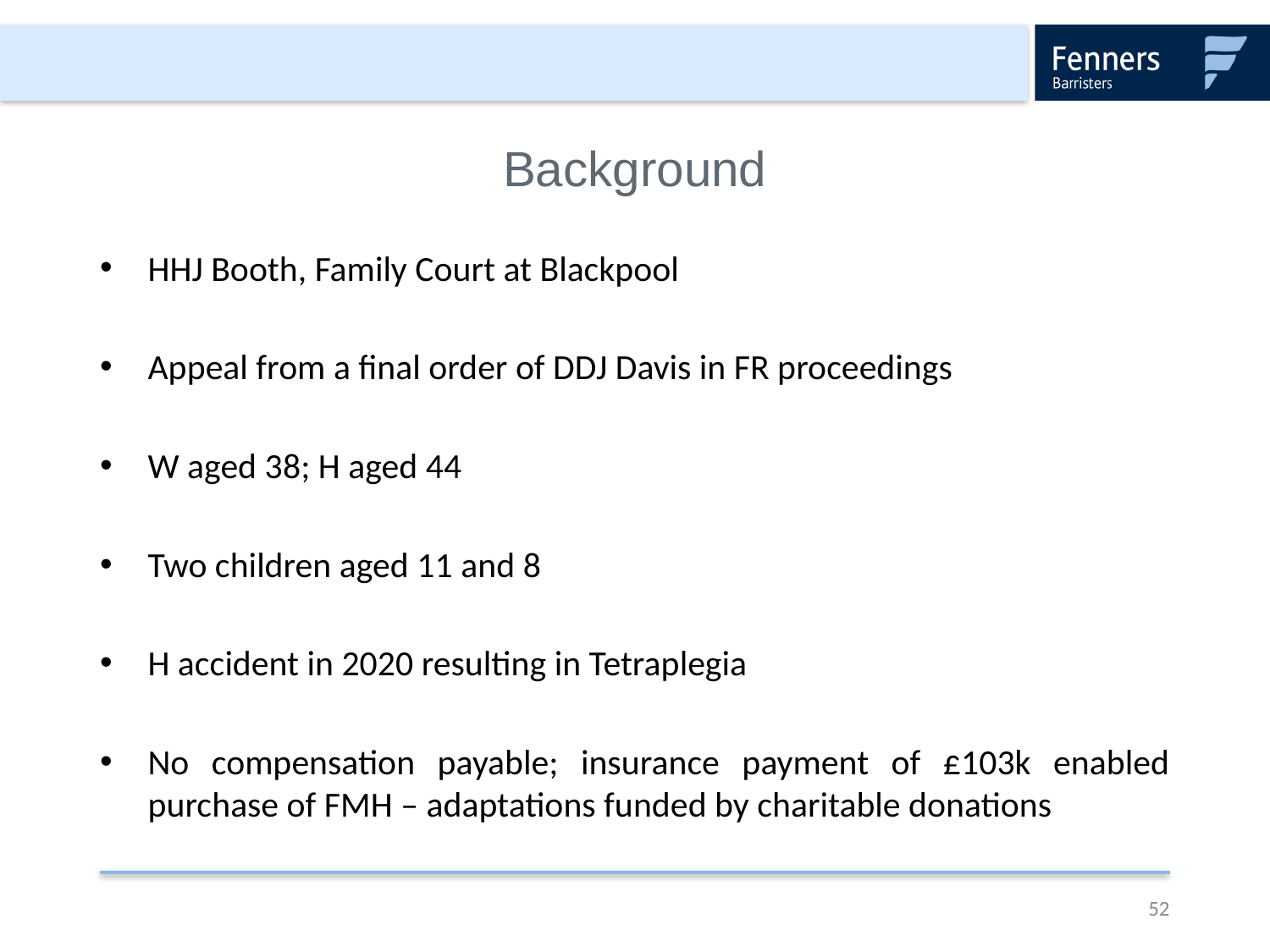

# Background
HHJ Booth, Family Court at Blackpool

Appeal from a final order of DDJ Davis in FR proceedings

W aged 38; H aged 44

Two children aged 11 and 8

H accident in 2020 resulting in Tetraplegia

No compensation payable; insurance payment of £103k enabled purchase of FMH – adaptations funded by charitable donations

52